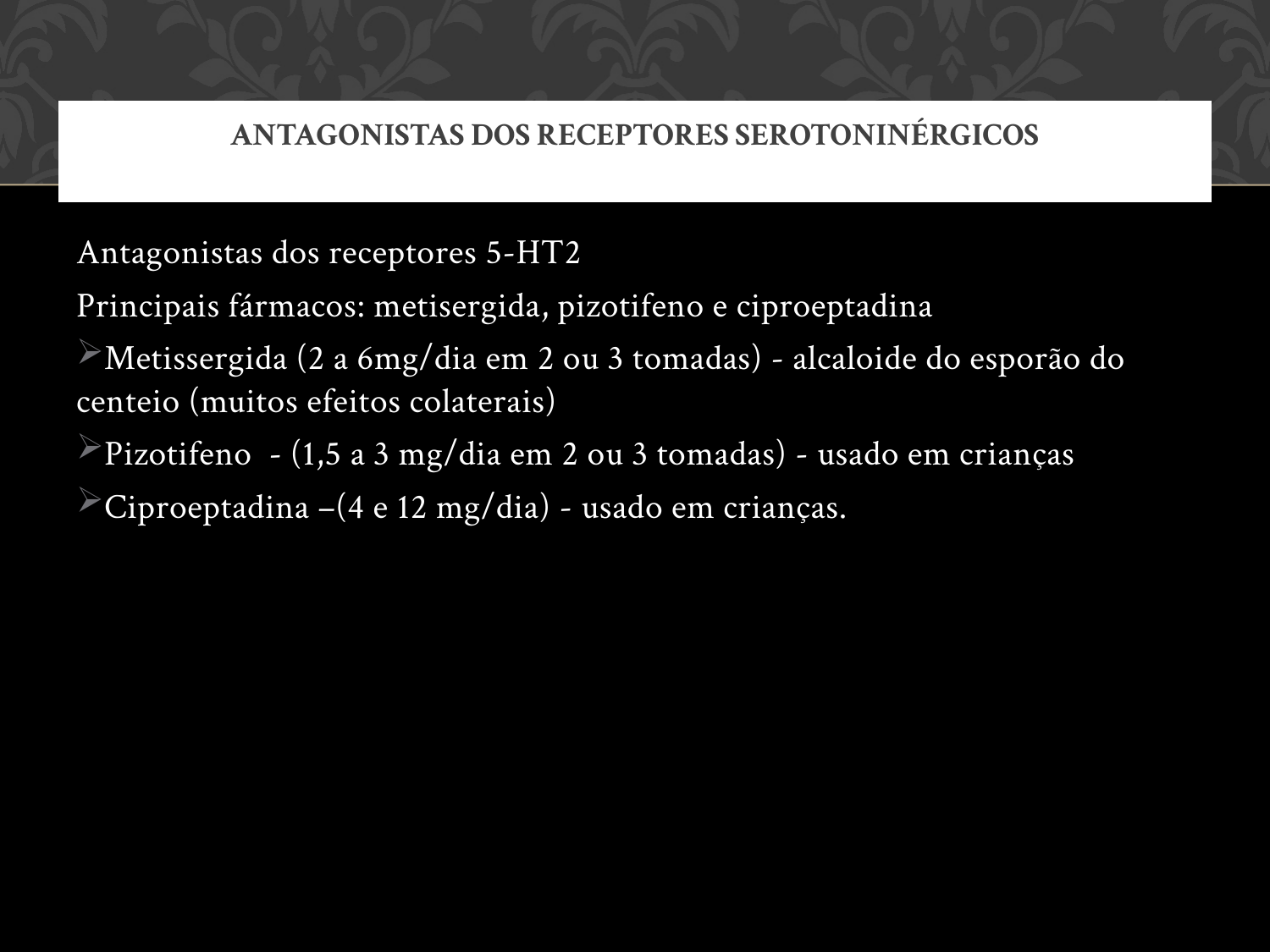

# Antagonistas dos receptores serotoninérgicos
Antagonistas dos receptores 5-HT2
Principais fármacos: metisergida, pizotifeno e ciproeptadina
Metissergida (2 a 6mg/dia em 2 ou 3 tomadas) - alcaloide do esporão do centeio (muitos efeitos colaterais)
Pizotifeno  - (1,5 a 3 mg/dia em 2 ou 3 tomadas) - usado em crianças
Ciproeptadina –(4 e 12 mg/dia) - usado em crianças.